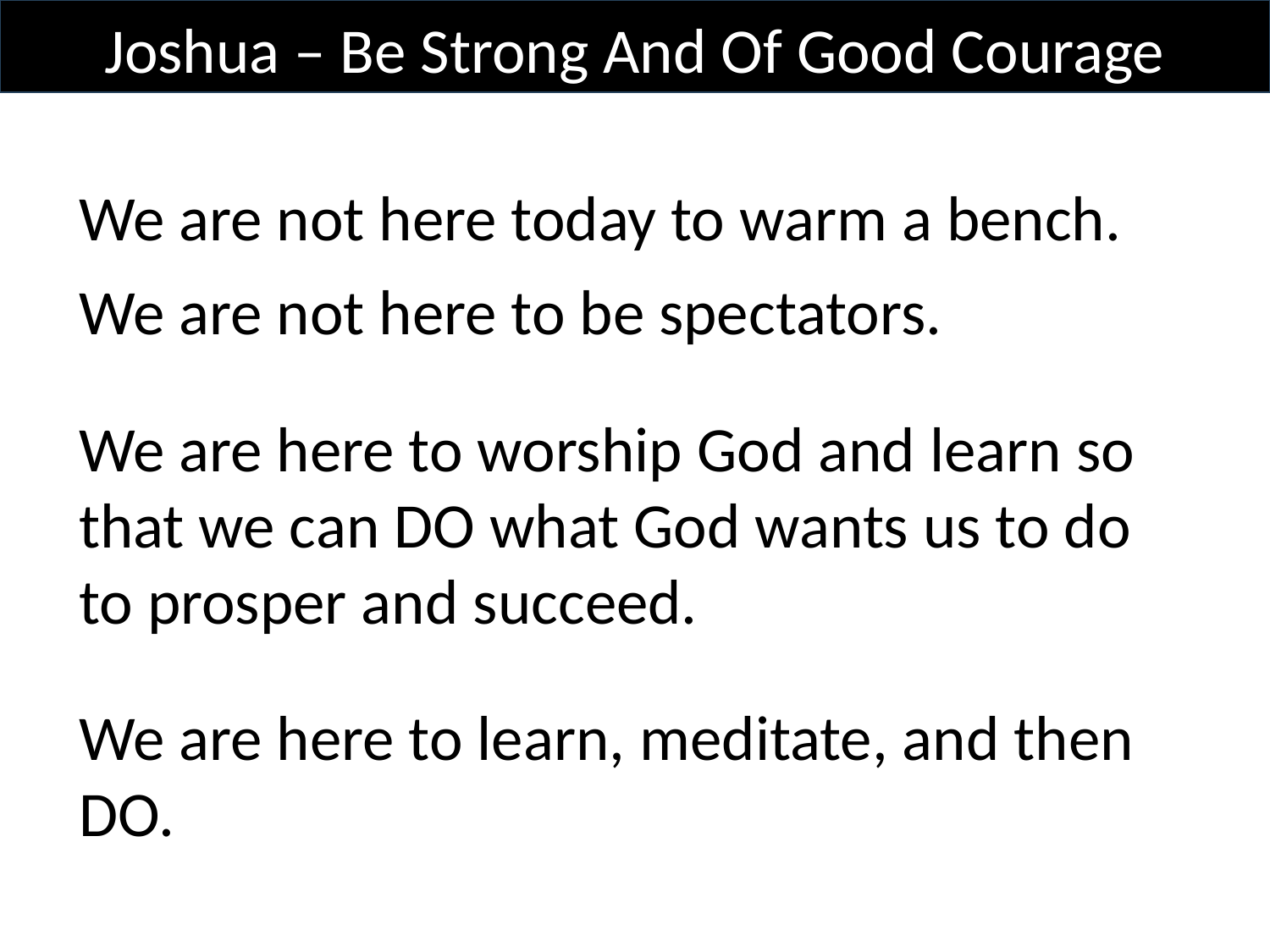

Joshua – Be Strong And Of Good Courage
We are not here today to warm a bench.
We are not here to be spectators.

We are here to worship God and learn so that we can DO what God wants us to do to prosper and succeed.

We are here to learn, meditate, and then DO.